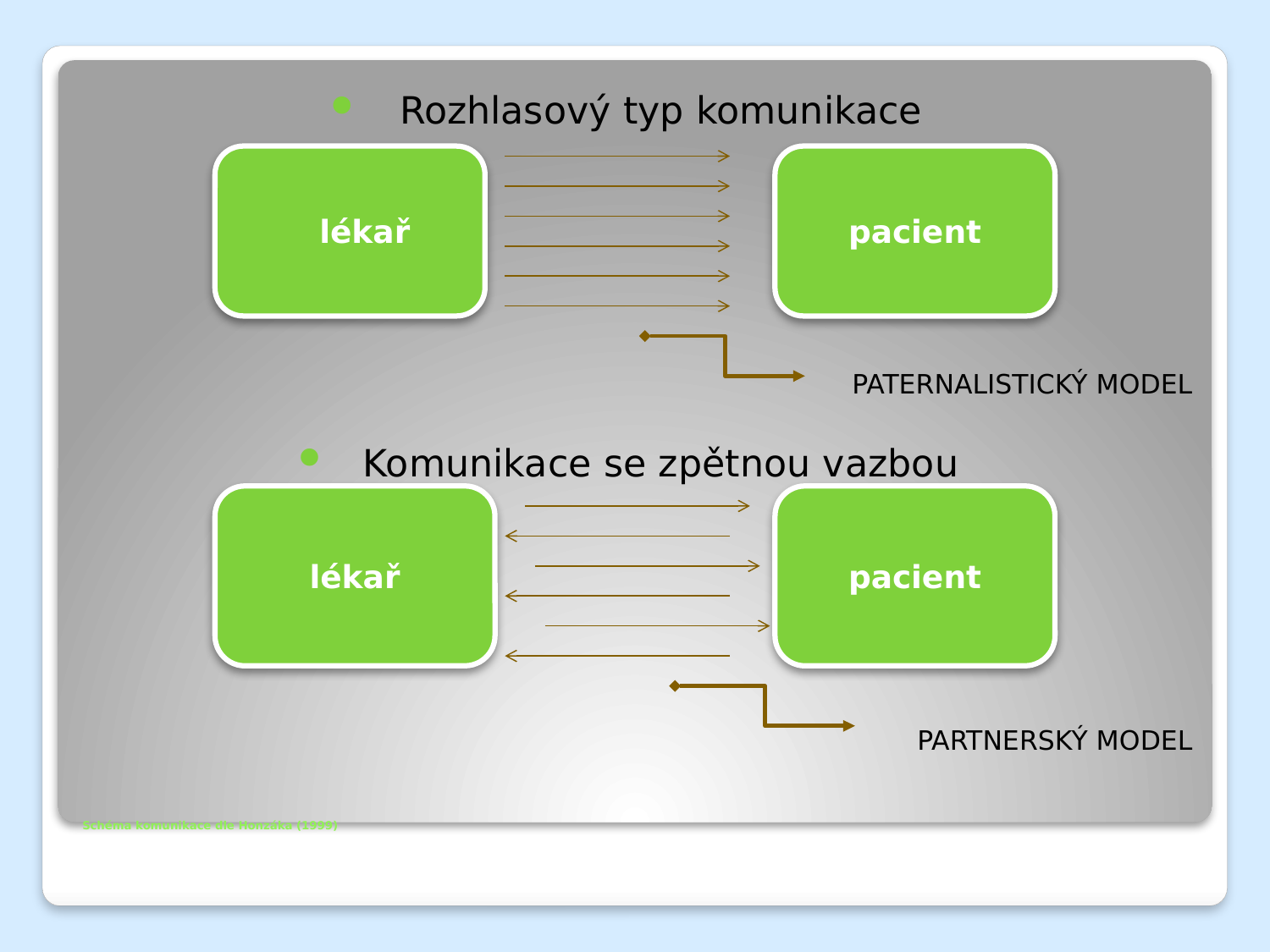

Rozhlasový typ komunikace

PATERNALISTICKÝ MODEL

Komunikace se zpětnou vazbou

PARTNERSKÝ MODEL
   lékař
pacient
lékař
pacient
# Schéma komunikace dle Honzáka (1999)